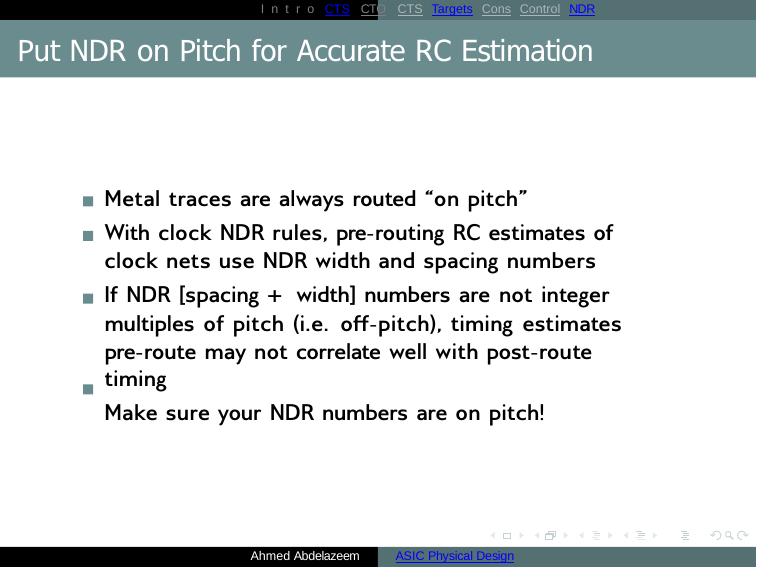

Intro CTS CTO	CTS Targets Cons Control NDR

# Put NDR on Pitch for Accurate RC Estimation
Metal traces are always routed “on pitch”
With clock NDR rules, pre-routing RC estimates of clock nets use NDR width and spacing numbers
If NDR [spacing + width] numbers are not integer multiples of pitch (i.e. off-pitch), timing estimates
pre-route may not correlate well with post-route timing
Make sure your NDR numbers are on pitch!

Ahmed Abdelazeem
ASIC Physical Design